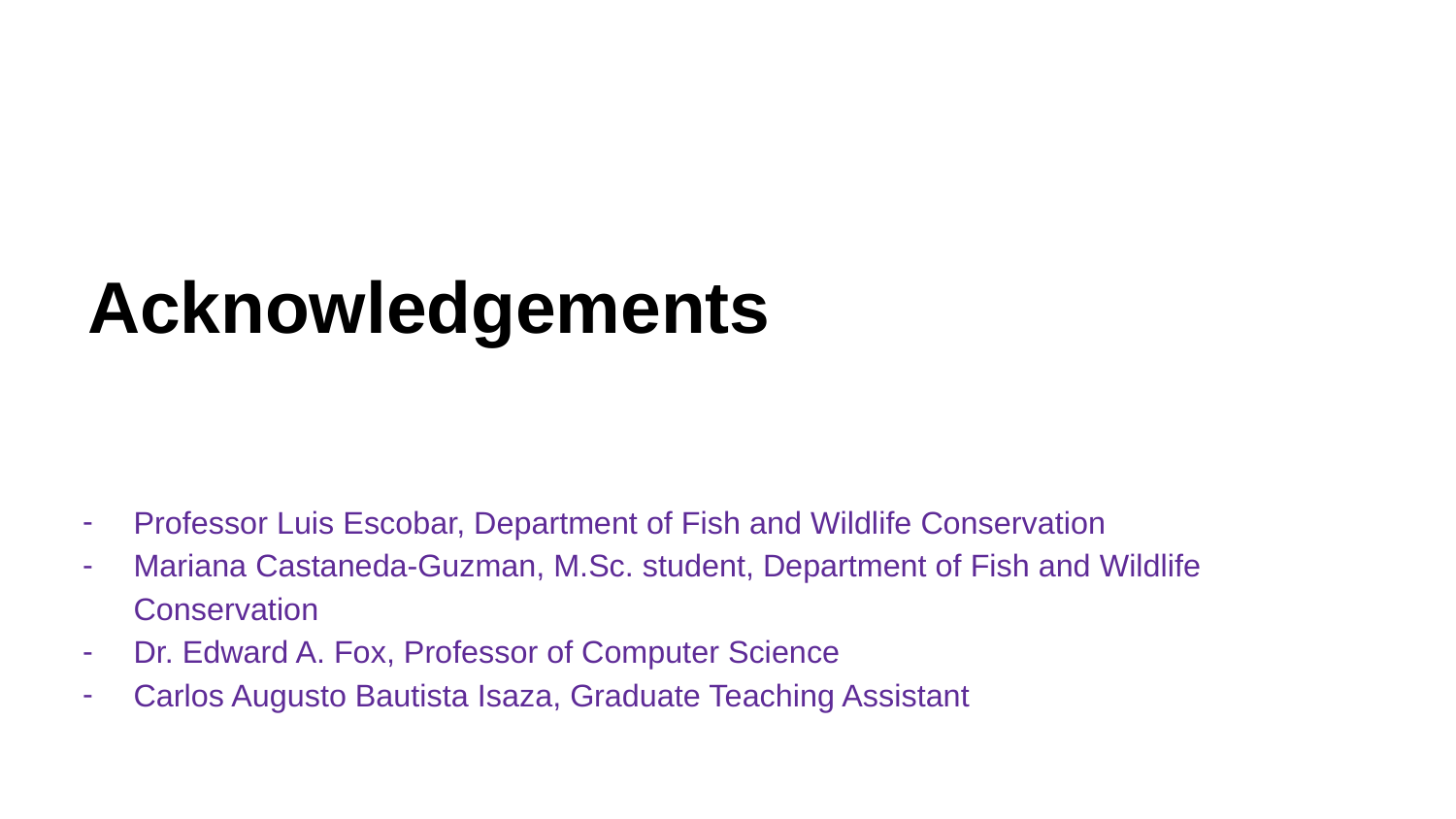

Acknowledgements

Professor Luis Escobar, Department of Fish and Wildlife Conservation
Mariana Castaneda-Guzman, M.Sc. student, Department of Fish and Wildlife Conservation
Dr. Edward A. Fox, Professor of Computer Science
Carlos Augusto Bautista Isaza, Graduate Teaching Assistant